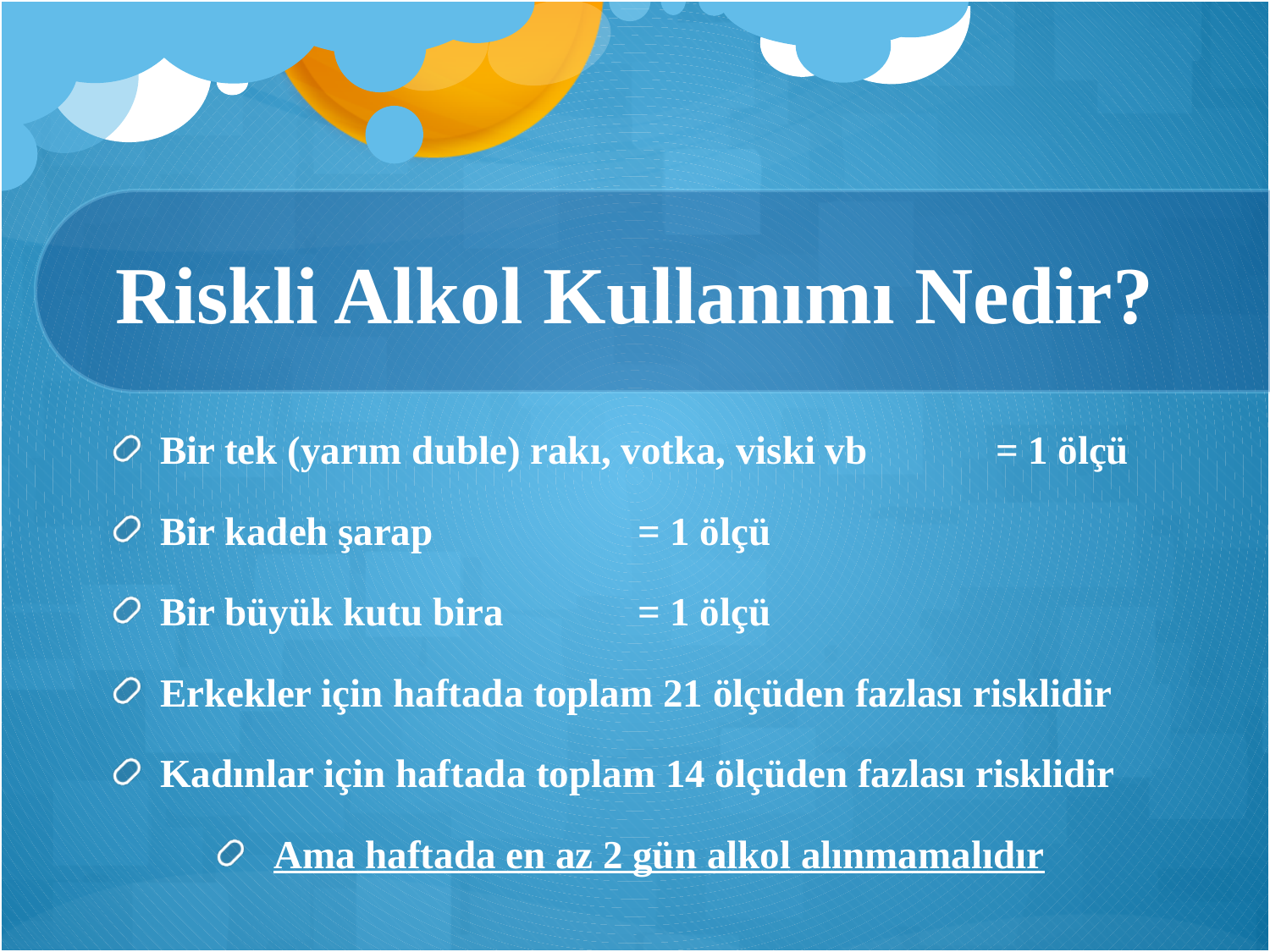

# Riskli Alkol Kullanımı Nedir?
Bir tek (yarım duble) rakı, votka, viski vb 		= 1 ölçü
Bir kadeh şarap 					= 1 ölçü
Bir büyük kutu bira 				= 1 ölçü
Erkekler için haftada toplam 21 ölçüden fazlası risklidir
Kadınlar için haftada toplam 14 ölçüden fazlası risklidir
Ama haftada en az 2 gün alkol alınmamalıdır